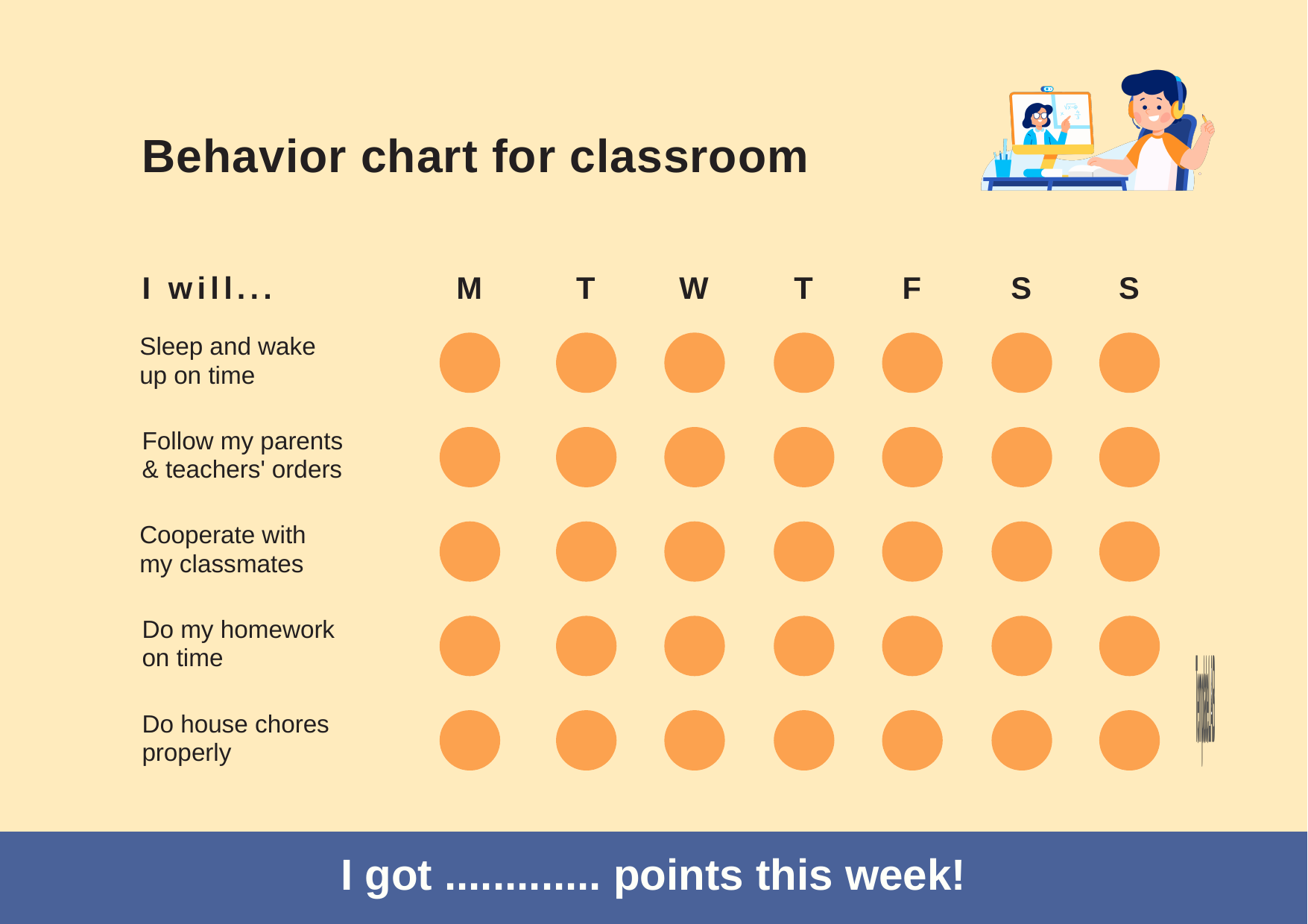

Behavior chart for classroom
I will...
M
T
W
T
F
S
S
Sleep and wake
up on time

Follow my parents
& teachers' orders

Cooperate with
my classmates

Do my homework
on time

Do house chores
properly

I got ............. points this week!